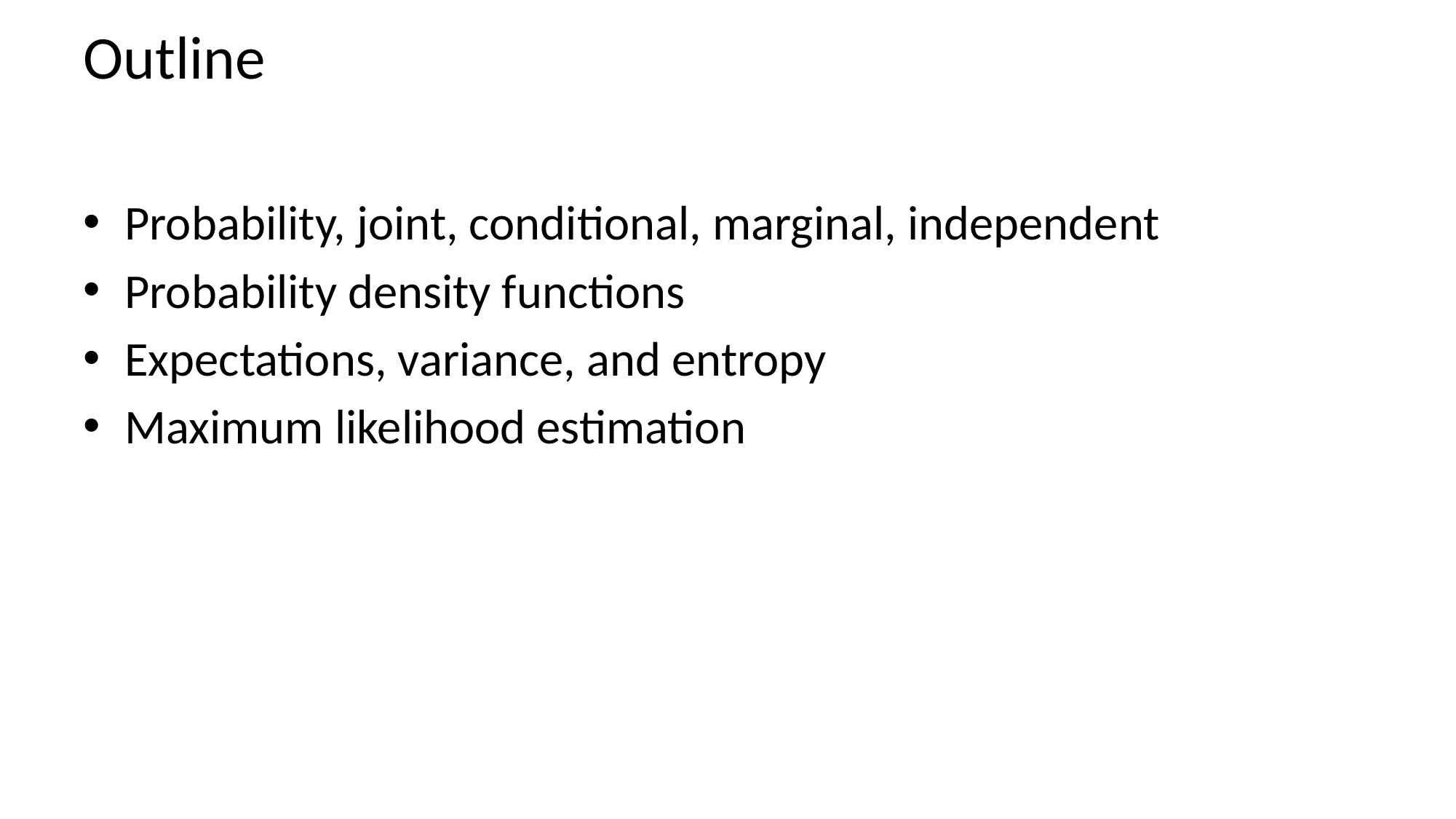

# Outline

Probability, joint, conditional, marginal, independent
Probability density functions
Expectations, variance, and entropy
Maximum likelihood estimation